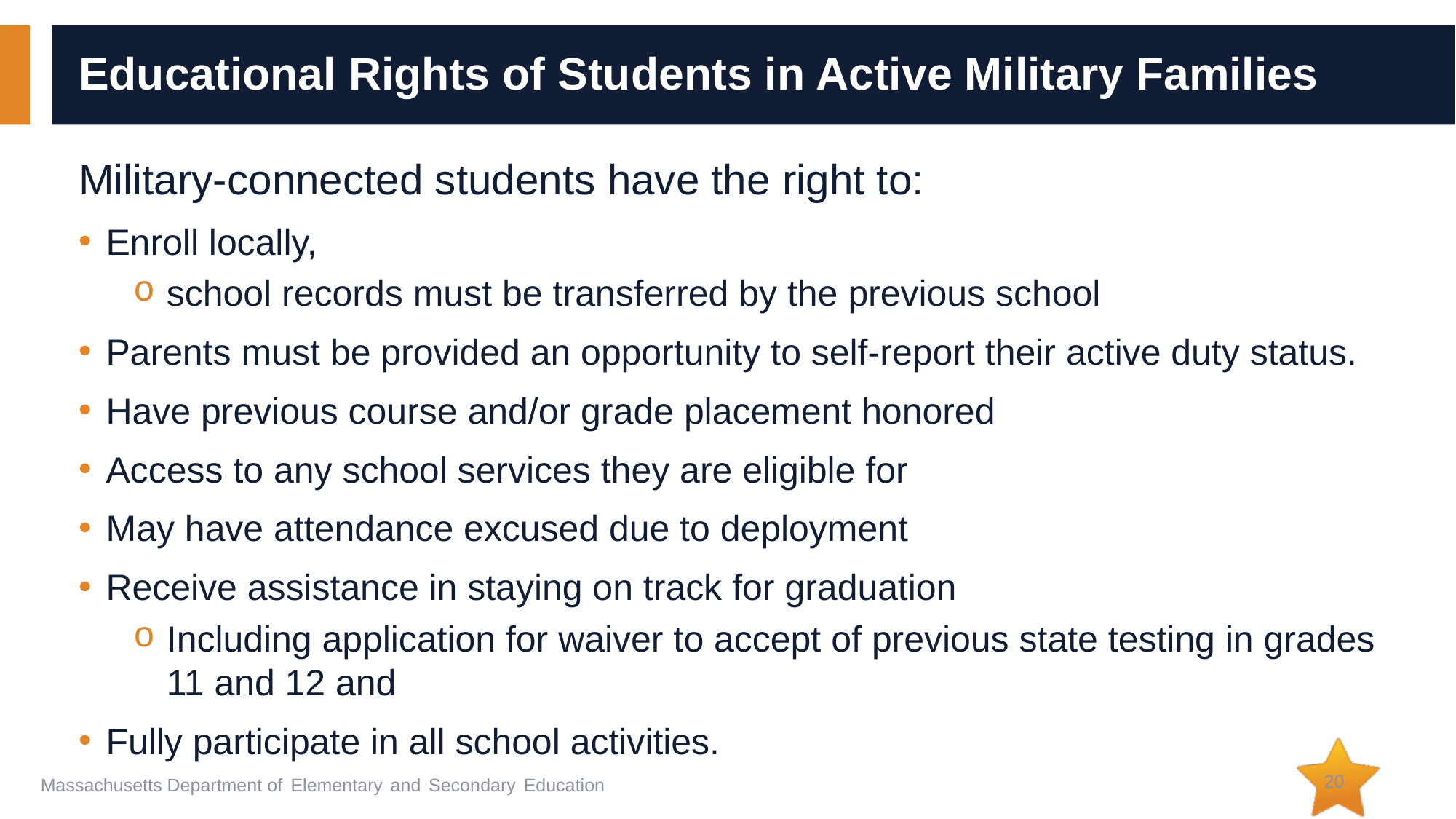

# Educational Rights of Students in Active Military Families
Military-connected students have the right to:
Enroll locally,
school records must be transferred by the previous school
Parents must be provided an opportunity to self-report their active duty status.
Have previous course and/or grade placement honored
Access to any school services they are eligible for
May have attendance excused due to deployment
Receive assistance in staying on track for graduation
Including application for waiver to accept of previous state testing in grades 11 and 12 and
Fully participate in all school activities.
20